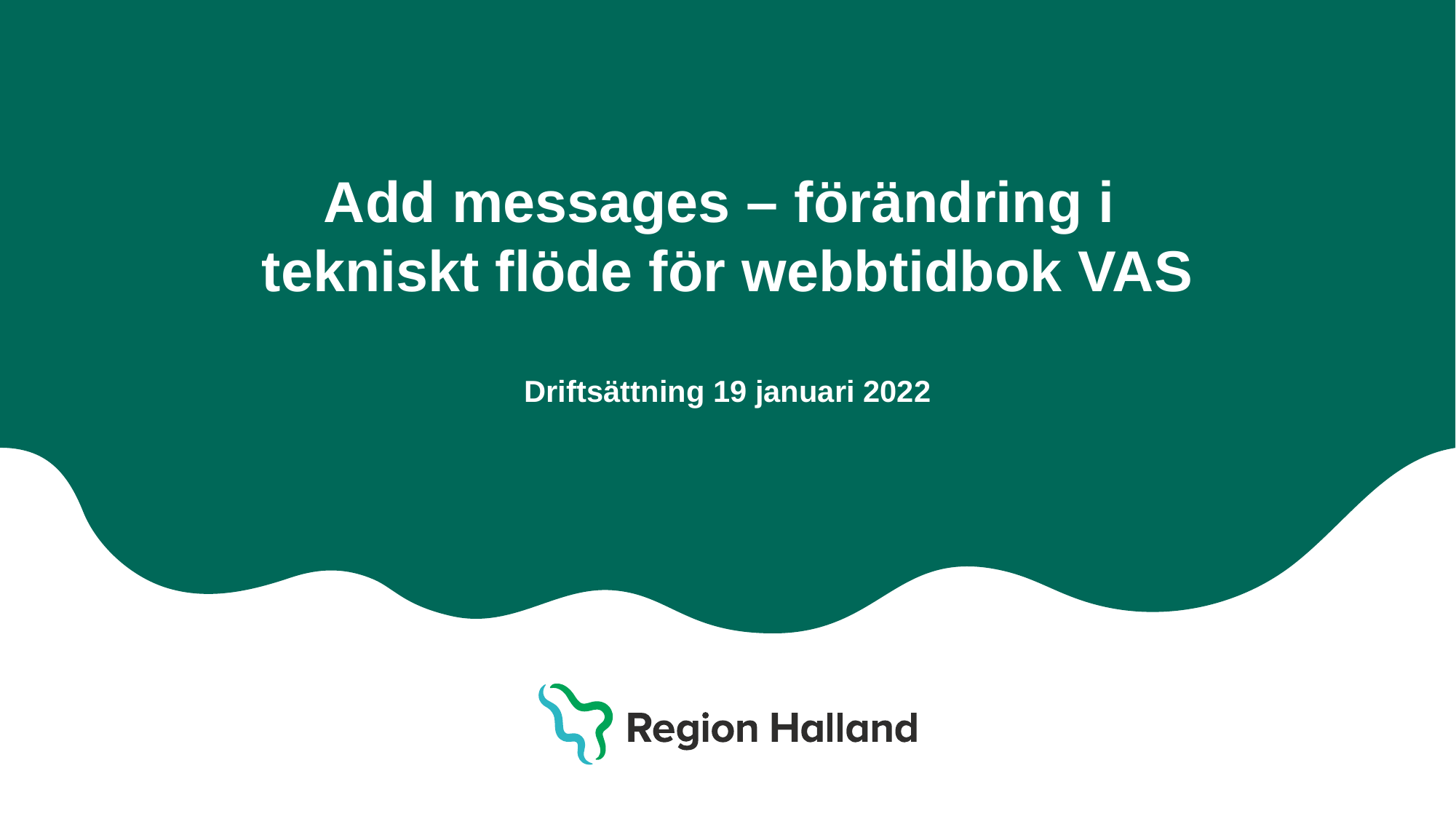

# Add messages – förändring i  tekniskt flöde för webbtidbok VAS Driftsättning 19 januari 2022
Region Halland  │
Halland – Bästa livsplatsen
1